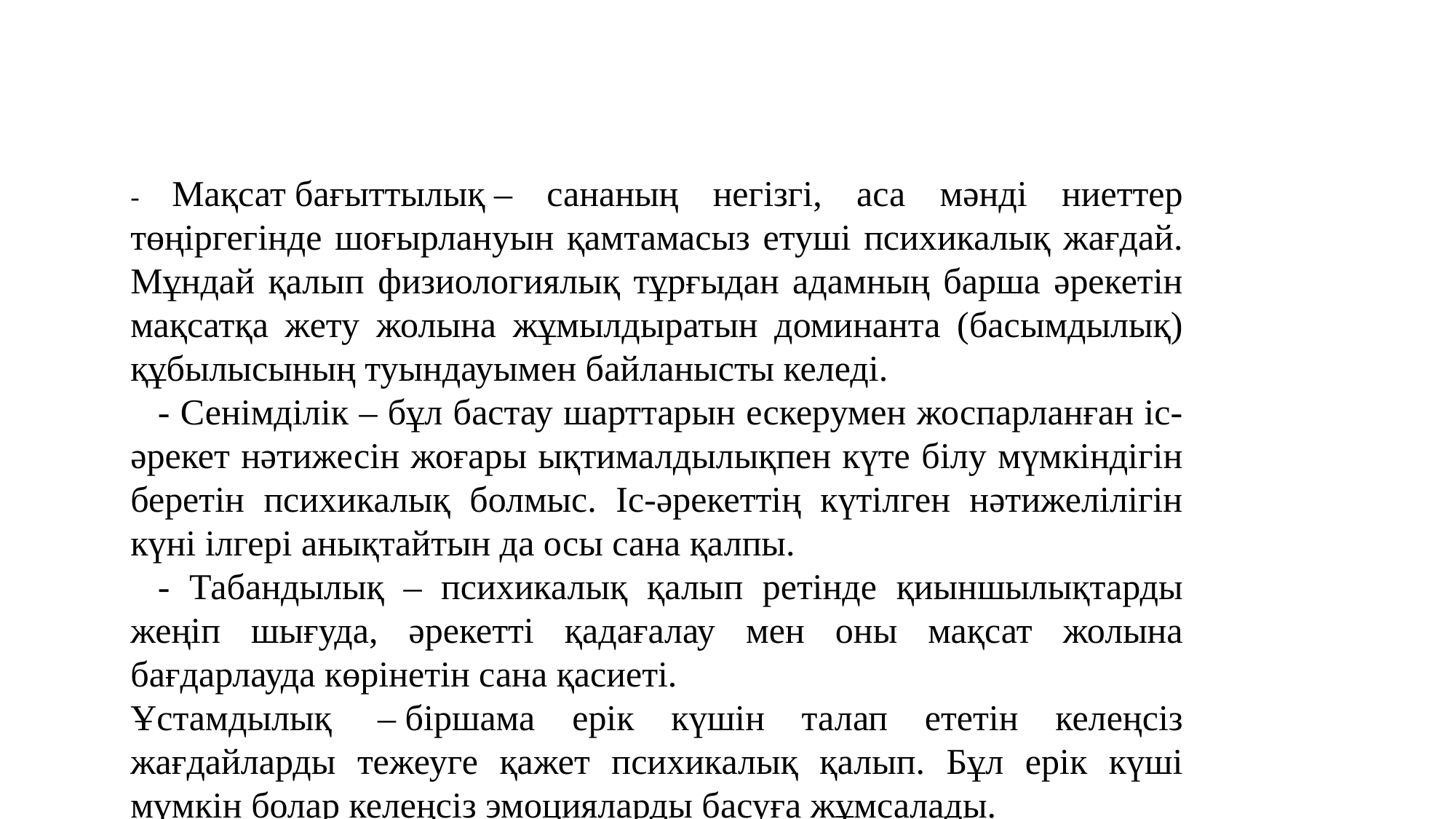

- Мақсат бағыттылық – сананың негізгі, аса мәнді ниеттер төңіргегінде шоғырлануын қамтамасыз етуші психикалық жағдай. Мұндай қалып физиологиялық тұрғыдан адамның барша әрекетін мақсатқа жету жолына жұмылдыратын доминанта (басымдылық) құбылысының туындауымен байланысты келеді.
   - Сенімділік – бұл бастау шарттарын ескерумен жоспарланған іс-әрекет нәтижесін жоғары ықтималдылықпен күте білу мүмкіндігін беретін психикалық болмыс. Іс-әрекеттің күтілген нәтижелілігін күні ілгері анықтайтын да осы сана қалпы.
   - Табандылық – психикалық қалып ретінде қиыншылықтарды жеңіп шығуда, әрекетті қадағалау мен оны мақсат жолына бағдарлауда көрінетін сана қасиеті.
Ұстамдылық  – біршама ерік күшін талап ететін келеңсіз жағдайларды тежеуге қажет психикалық қалып. Бұл ерік күші мүмкін болар келеңсіз эмоцияларды басуға жұмсалады.